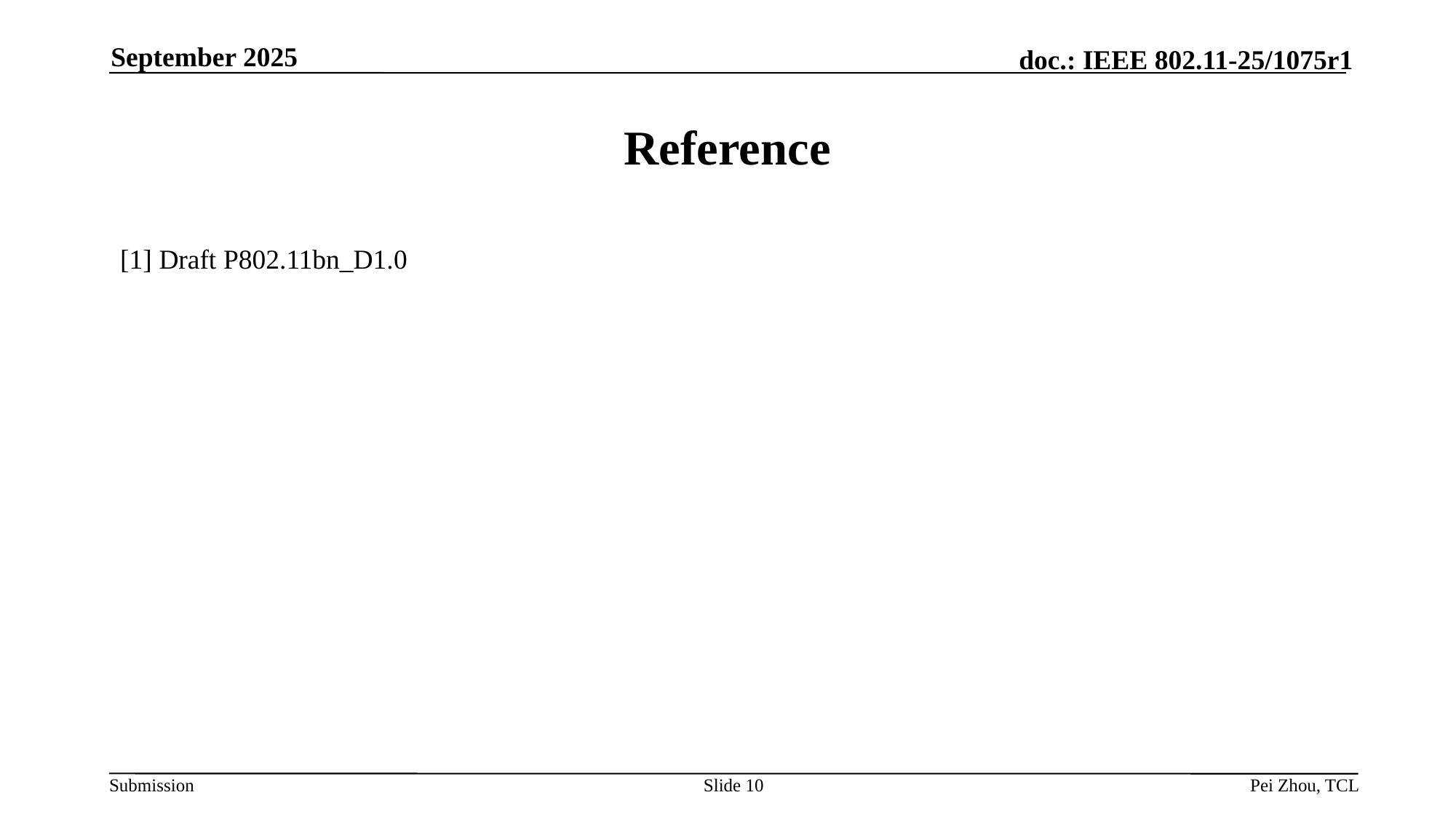

September 2025
# Reference
[1] Draft P802.11bn_D1.0
Slide 10
Pei Zhou, TCL